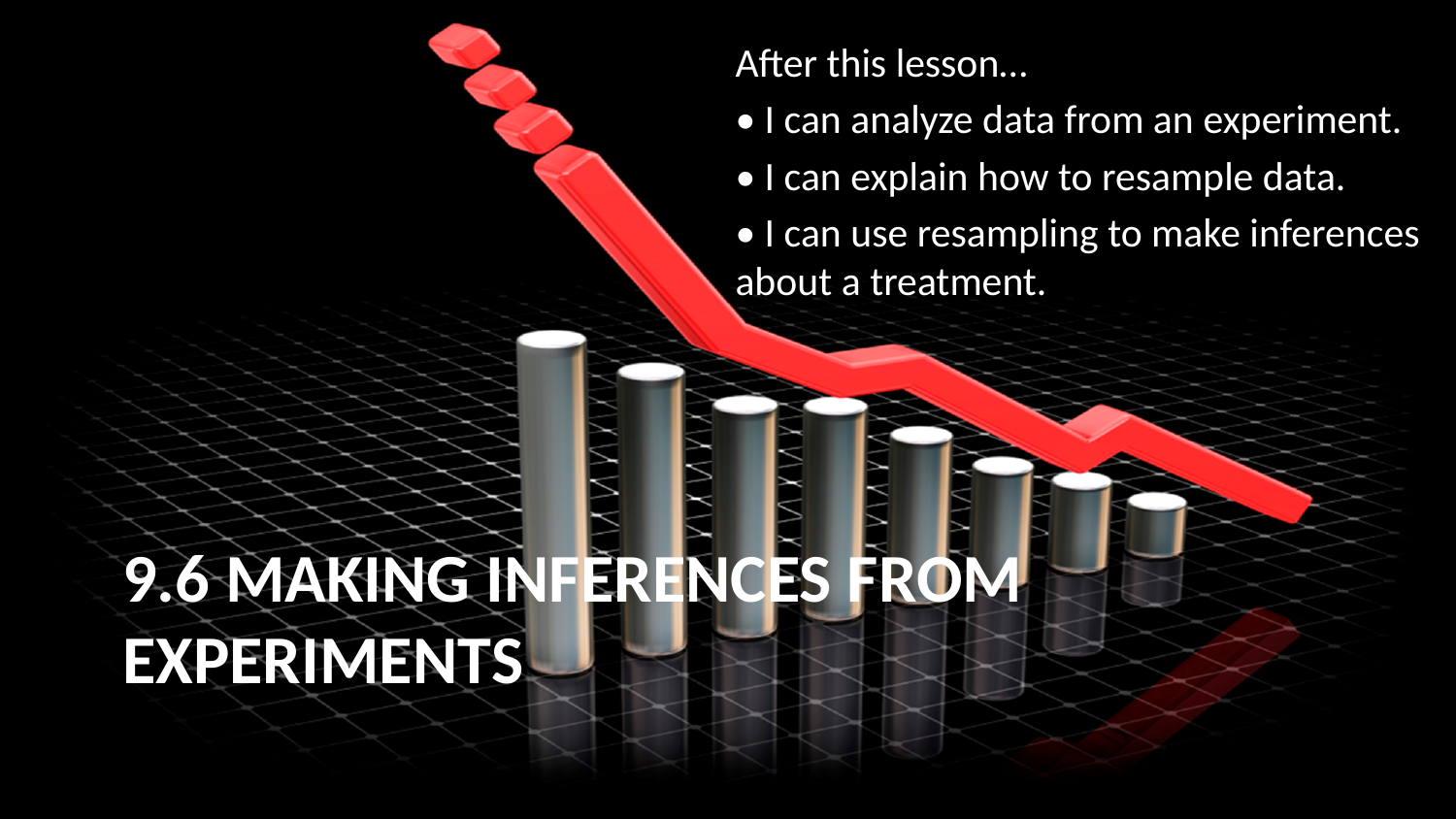

After this lesson…
• I can analyze data from an experiment.
• I can explain how to resample data.
• I can use resampling to make inferences about a treatment.
# 9.6 Making Inferences from Experiments